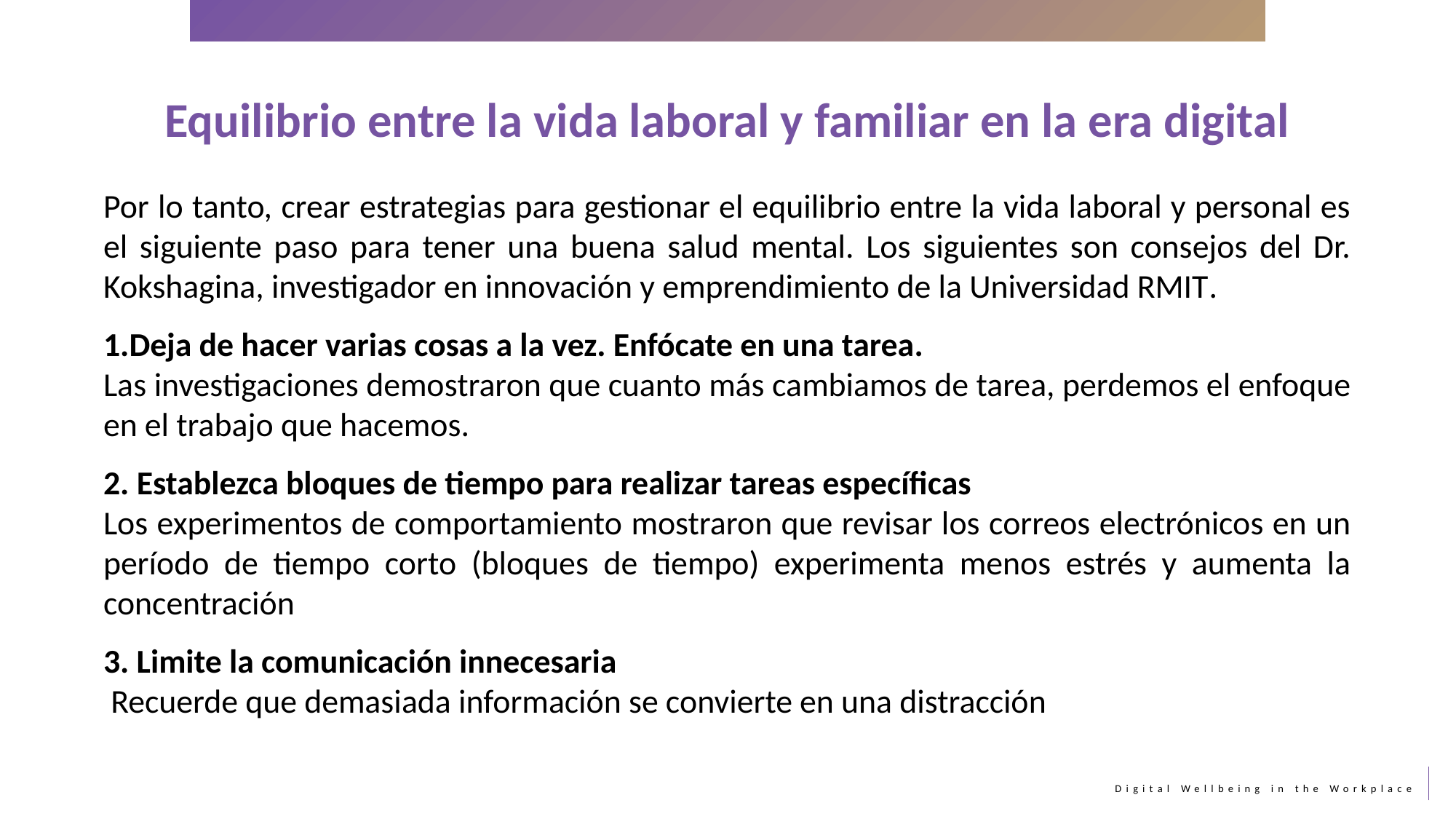

Equilibrio entre la vida laboral y familiar en la era digital
Por lo tanto, crear estrategias para gestionar el equilibrio entre la vida laboral y personal es el siguiente paso para tener una buena salud mental. Los siguientes son consejos del Dr. Kokshagina, investigador en innovación y emprendimiento de la Universidad RMIT.
Deja de hacer varias cosas a la vez. Enfócate en una tarea.
Las investigaciones demostraron que cuanto más cambiamos de tarea, perdemos el enfoque en el trabajo que hacemos.
2. Establezca bloques de tiempo para realizar tareas específicas
Los experimentos de comportamiento mostraron que revisar los correos electrónicos en un período de tiempo corto (bloques de tiempo) experimenta menos estrés y aumenta la concentración
3. Limite la comunicación innecesaria
 Recuerde que demasiada información se convierte en una distracción